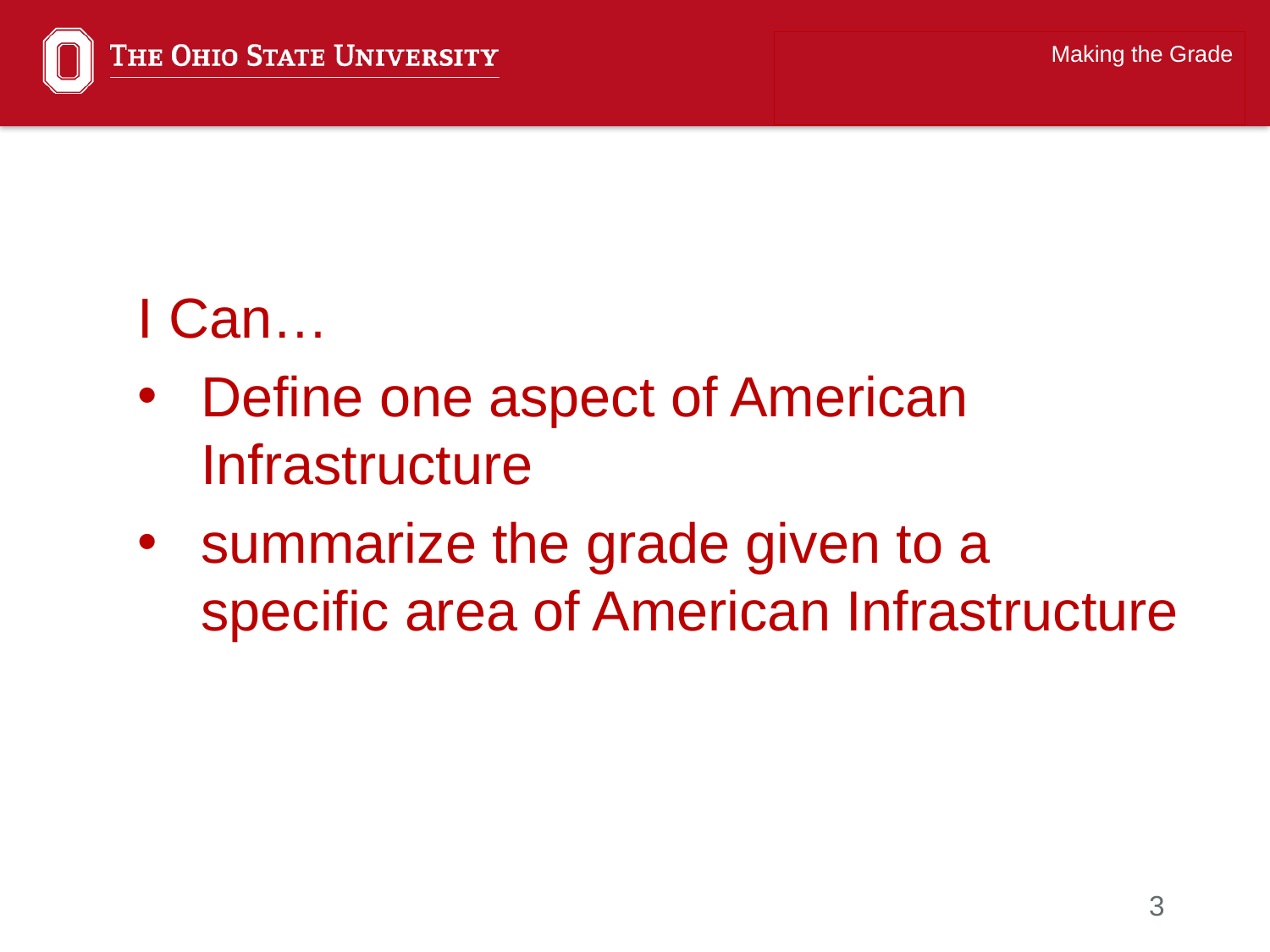

Making the Grade
I Can…
Define one aspect of American Infrastructure
summarize the grade given to a specific area of American Infrastructure